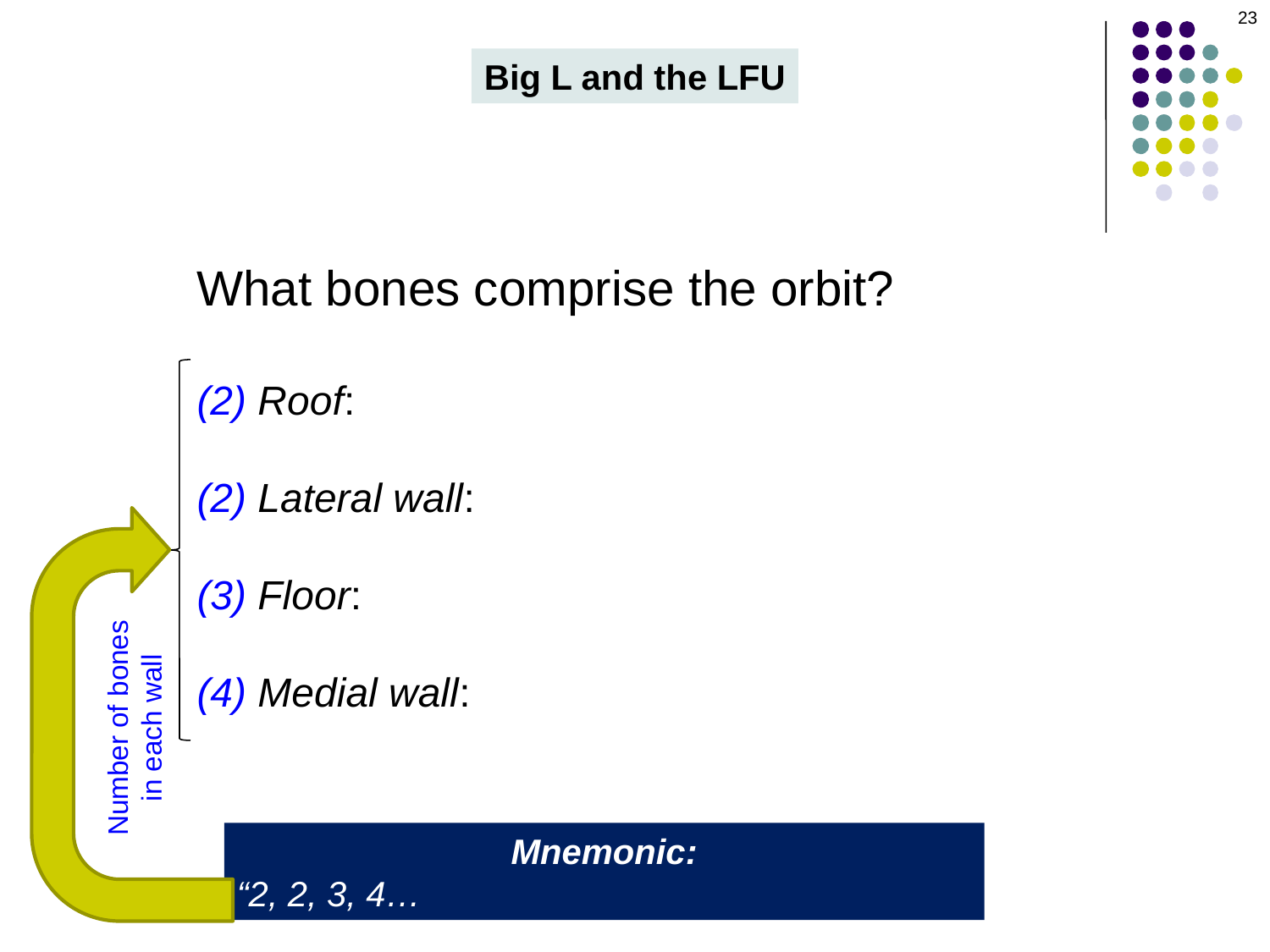

23
Big L and the LFU
What bones comprise the orbit?

(2) Roof:

(2) Lateral wall:

(3) Floor:

(4) Medial wall:

Number of bones
in each wall
Mnemonic:
“2, 2, 3, 4…Sphenoid everywhere but the floor”